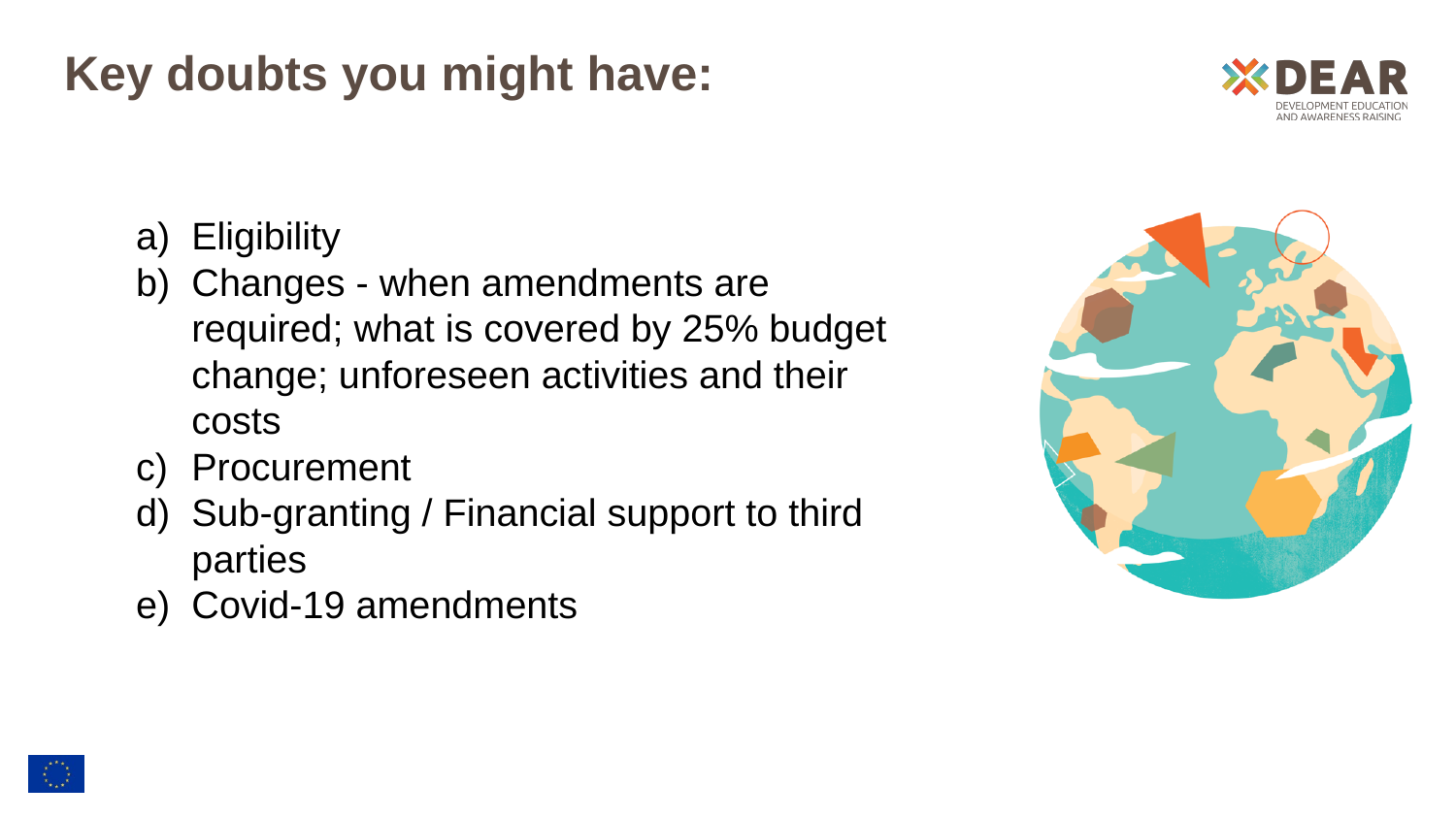

# Key doubts you might have:
Eligibility
Changes - when amendments are required; what is covered by 25% budget change; unforeseen activities and their costs
Procurement
Sub-granting / Financial support to third parties
Covid-19 amendments